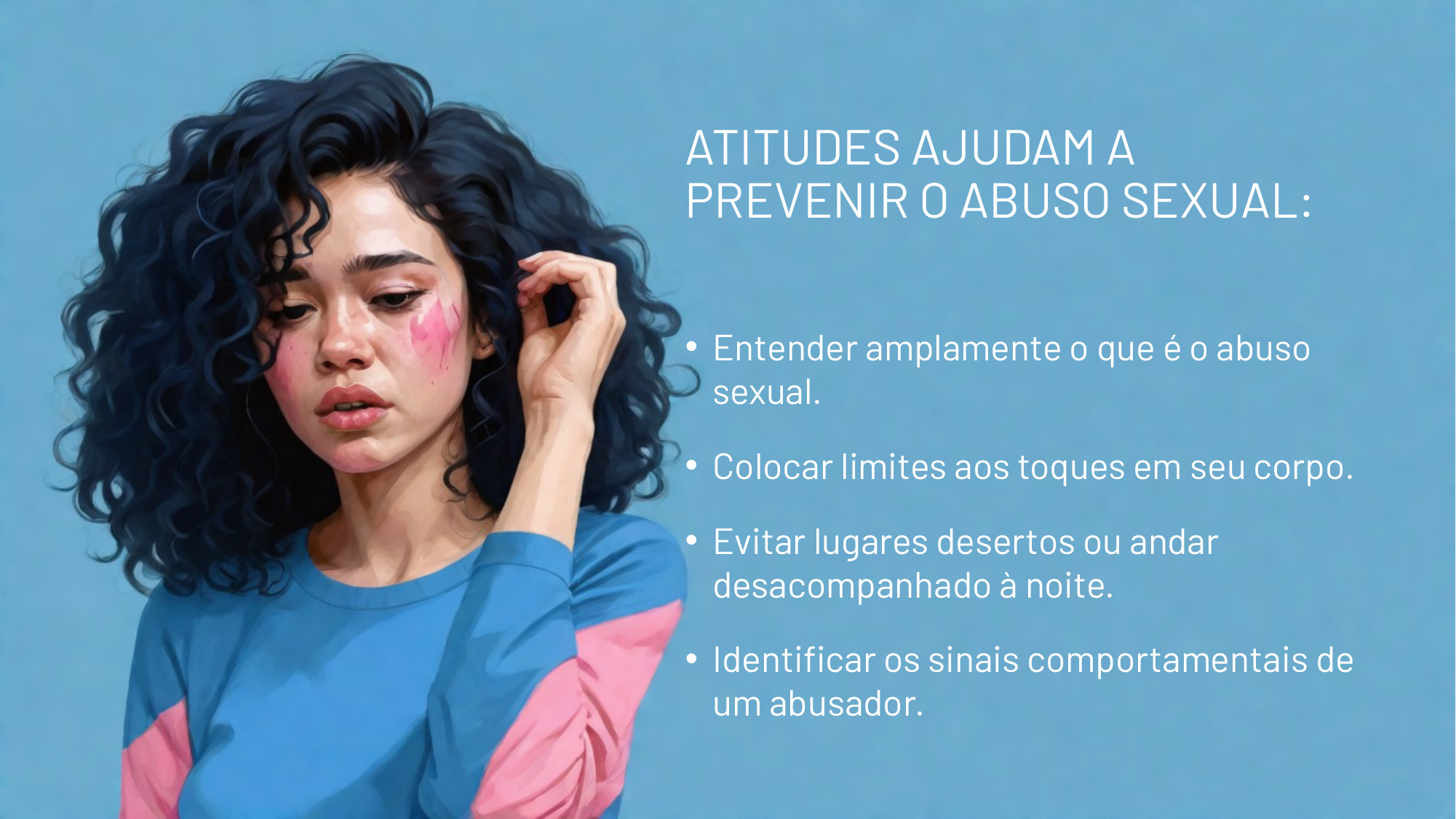

# Atitudes ajudam a prevenir o abuso sexual:
Entender amplamente o que é o abuso sexual.
Colocar limites aos toques em seu corpo.
Evitar lugares desertos ou andar desacompanhado à noite.
Identificar os sinais comportamentais de um abusador.